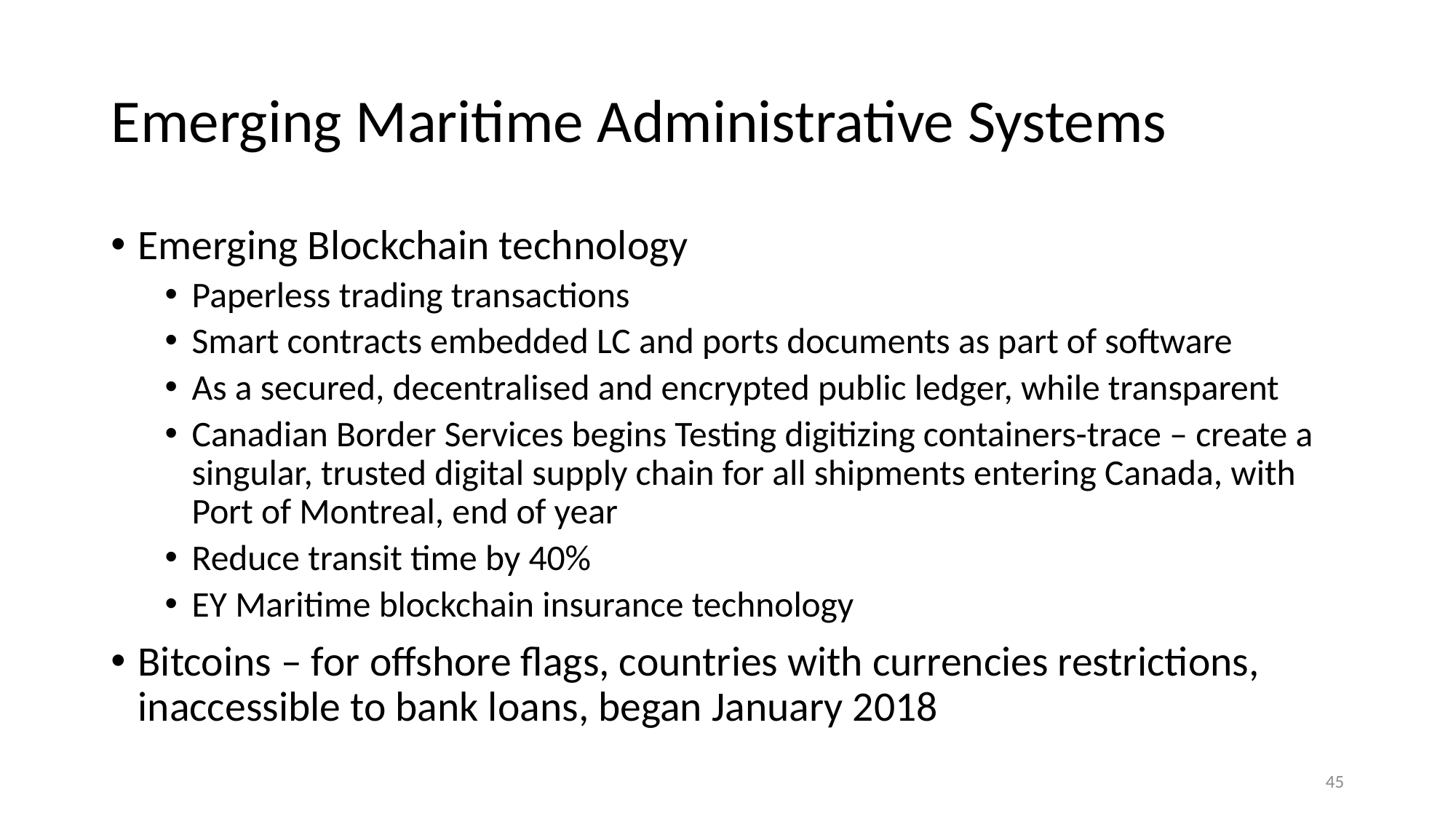

# Emerging Maritime Administrative Systems
Emerging Blockchain technology
Paperless trading transactions
Smart contracts embedded LC and ports documents as part of software
As a secured, decentralised and encrypted public ledger, while transparent
Canadian Border Services begins Testing digitizing containers-trace – create a singular, trusted digital supply chain for all shipments entering Canada, with Port of Montreal, end of year
Reduce transit time by 40%
EY Maritime blockchain insurance technology
Bitcoins – for offshore flags, countries with currencies restrictions, inaccessible to bank loans, began January 2018
45